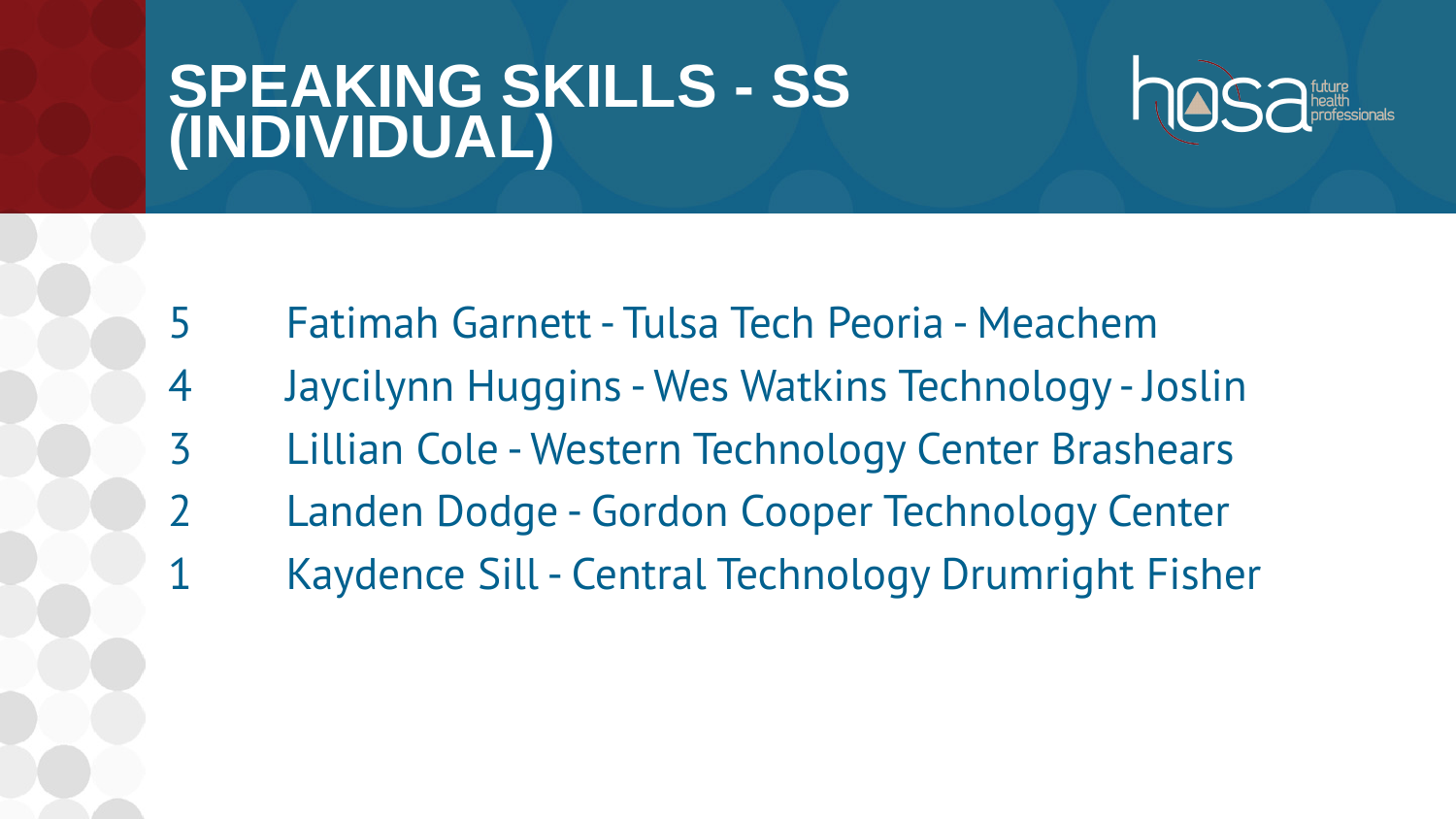

# Speaking Skills - SS (INDIVIDUAL)
5	Fatimah Garnett - Tulsa Tech Peoria - Meachem
4	Jaycilynn Huggins - Wes Watkins Technology - Joslin
3	Lillian Cole - Western Technology Center Brashears
2	Landen Dodge - Gordon Cooper Technology Center
1	Kaydence Sill - Central Technology Drumright Fisher